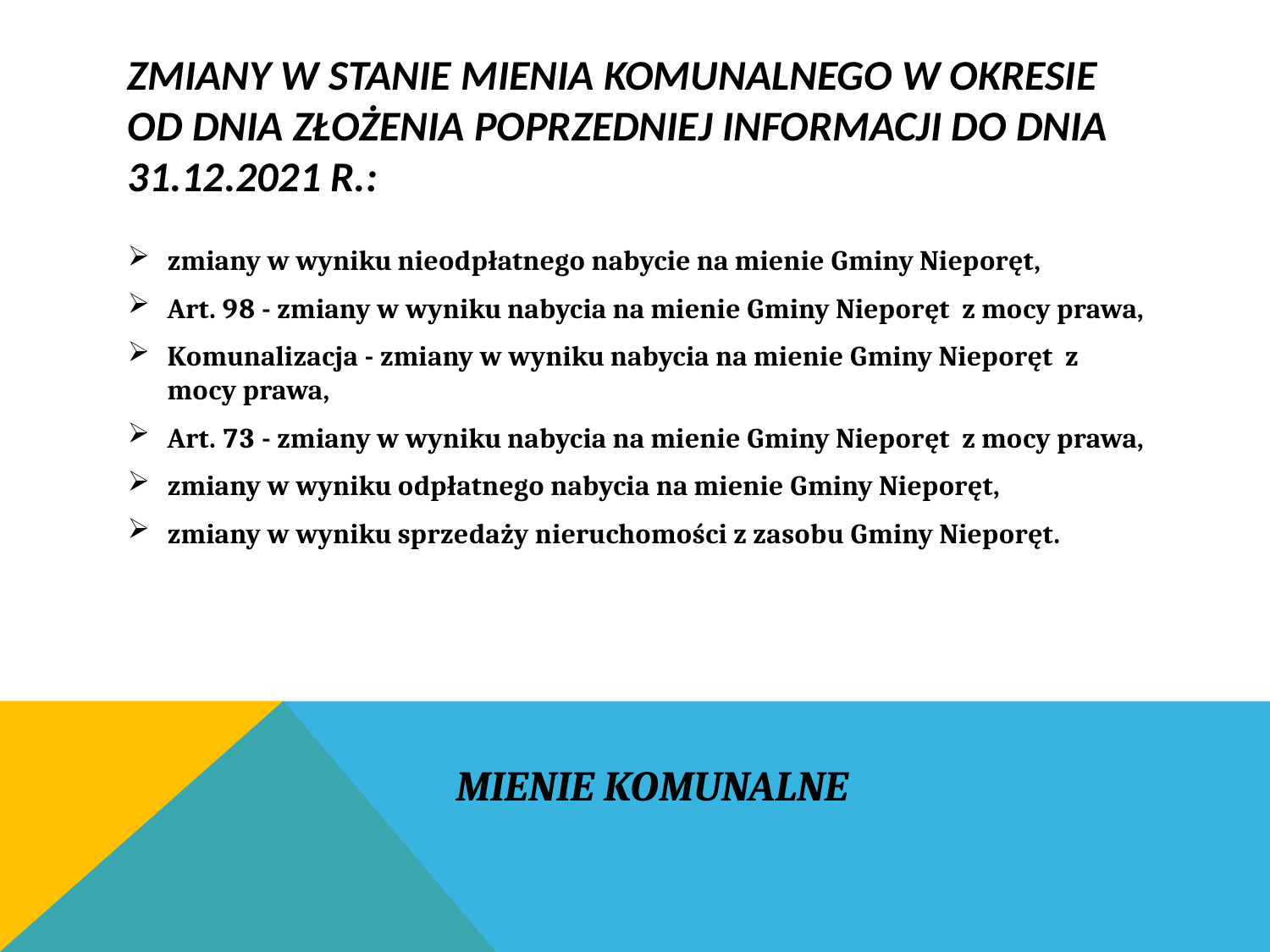

# Zmiany w stanie mienia komunalnego w okresie od dnia złożenia poprzedniej informacji do dnia 31.12.2021 r.:
zmiany w wyniku nieodpłatnego nabycie na mienie Gminy Nieporęt,
Art. 98 - zmiany w wyniku nabycia na mienie Gminy Nieporęt  z mocy prawa,
Komunalizacja - zmiany w wyniku nabycia na mienie Gminy Nieporęt  z mocy prawa,
Art. 73 - zmiany w wyniku nabycia na mienie Gminy Nieporęt  z mocy prawa,
zmiany w wyniku odpłatnego nabycia na mienie Gminy Nieporęt,
zmiany w wyniku sprzedaży nieruchomości z zasobu Gminy Nieporęt.

MIENIE KOMUNALNE